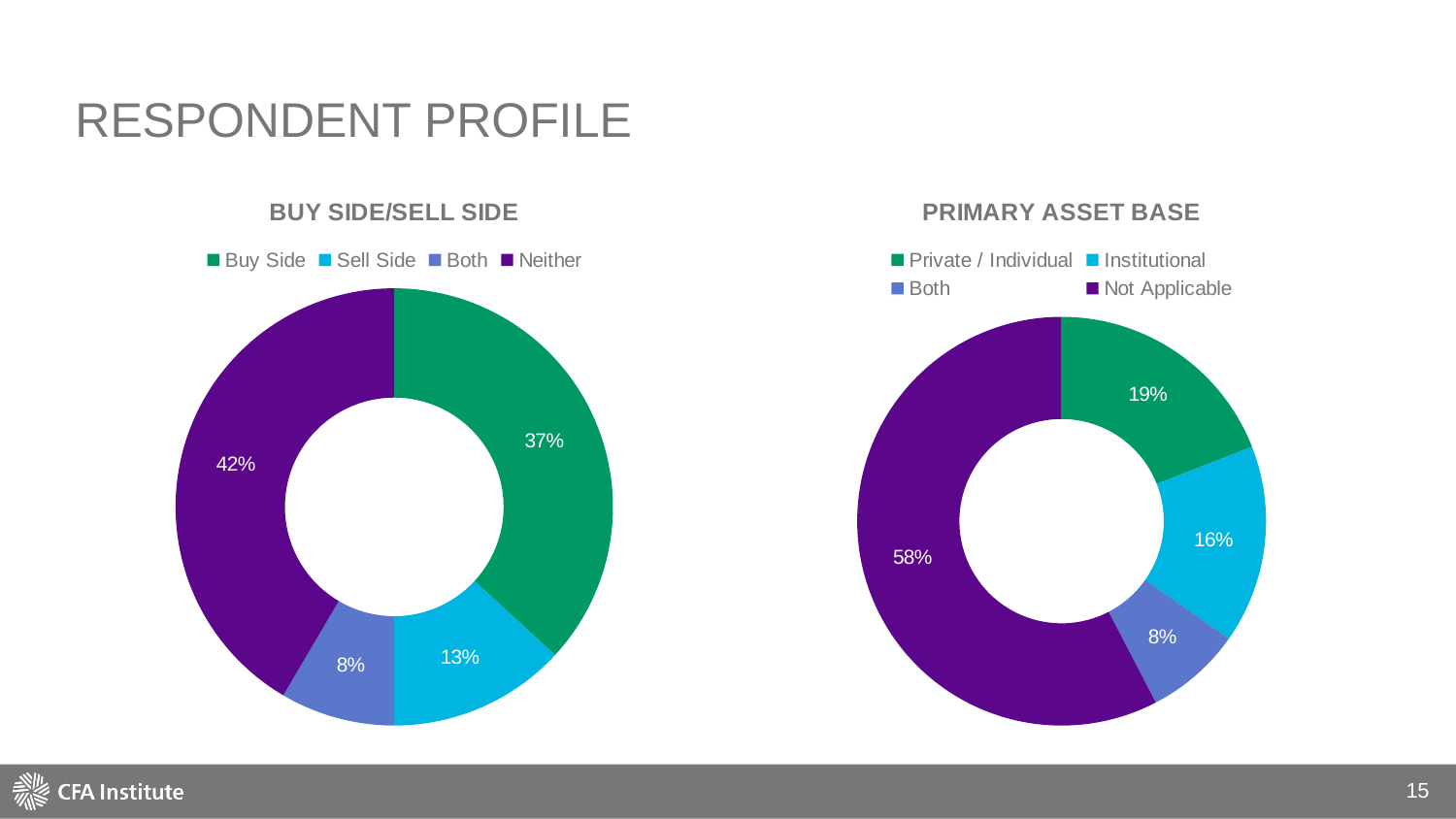

# respondent profile

### Chart: BUY SIDE/SELL SIDE

| Category |  |
|---|---|
| Buy Side | 0.3686 |
| Sell Side | 0.1314 |
| Both | 0.0847 |
| Neither | 0.4153 |

### Chart: PRIMARY ASSET BASE

| Category |  |
|---|---|
| Private / Individual | 0.1907 |
| Institutional | 0.1568 |
| Both | 0.0763 |
| Not Applicable | 0.5763 |
15